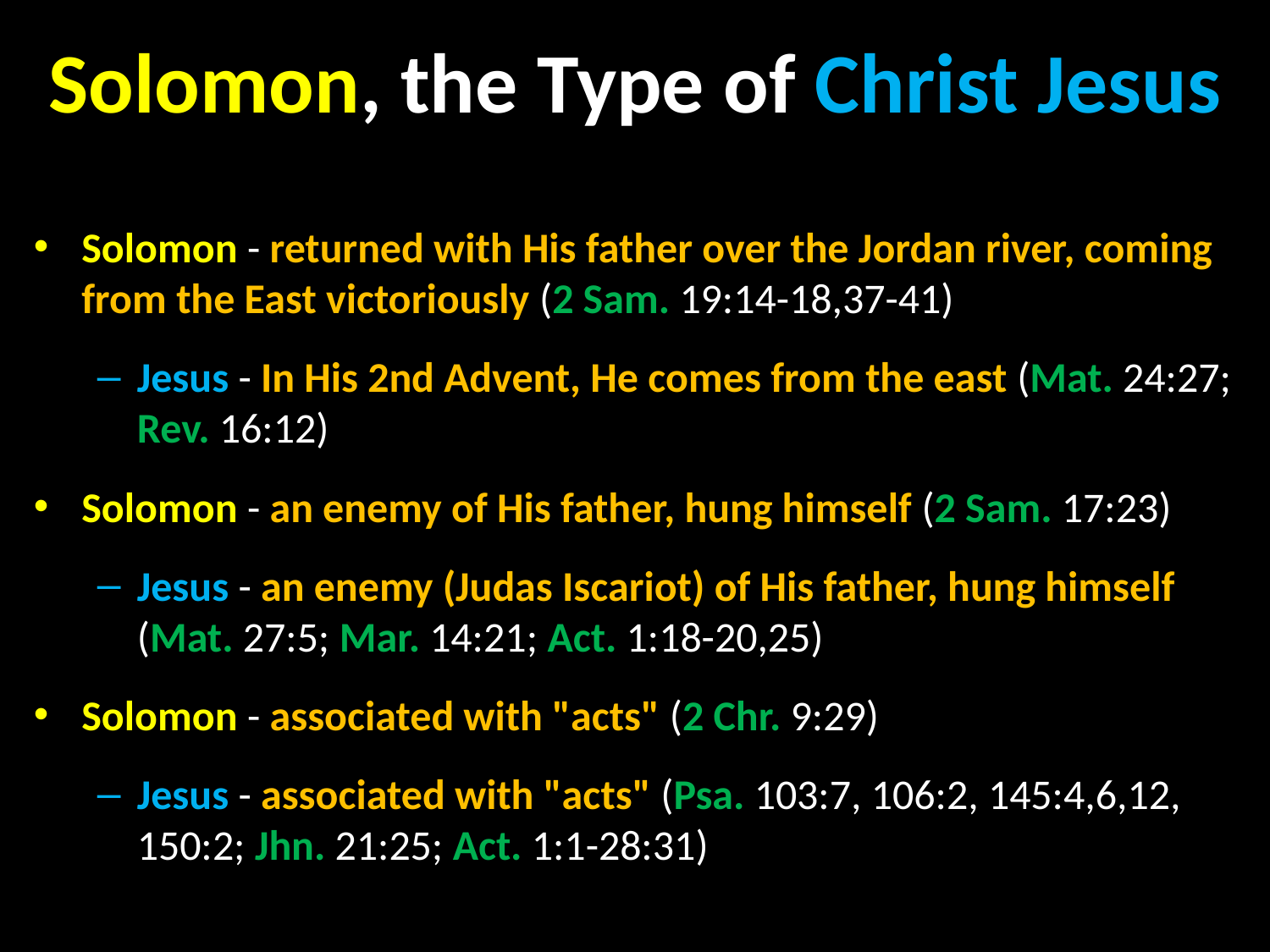

# Solomon, the Type of Christ Jesus
Solomon - returned with His father over the Jordan river, coming from the East victoriously (2 Sam. 19:14-18,37-41)

Jesus - In His 2nd Advent, He comes from the east (Mat. 24:27; Rev. 16:12)

Solomon - an enemy of His father, hung himself (2 Sam. 17:23)

Jesus - an enemy (Judas Iscariot) of His father, hung himself (Mat. 27:5; Mar. 14:21; Act. 1:18-20,25)

Solomon - associated with "acts" (2 Chr. 9:29)

Jesus - associated with "acts" (Psa. 103:7, 106:2, 145:4,6,12, 150:2; Jhn. 21:25; Act. 1:1-28:31)